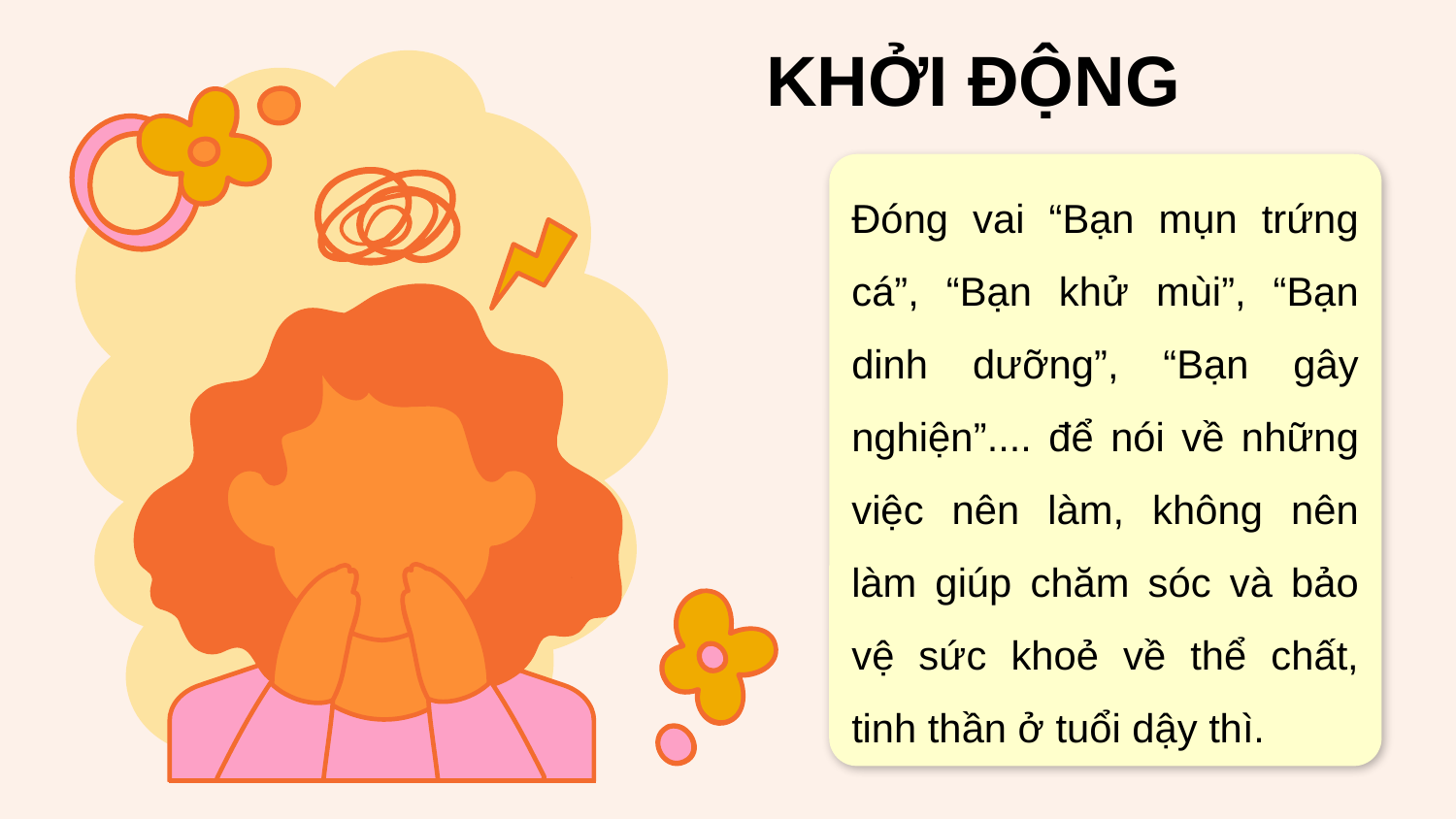

KHỞI ĐỘNG
Đóng vai “Bạn mụn trứng cá”, “Bạn khử mùi”, “Bạn dinh dưỡng”, “Bạn gây nghiện”.... để nói về những việc nên làm, không nên làm giúp chăm sóc và bảo vệ sức khoẻ về thể chất, tinh thần ở tuổi dậy thì.